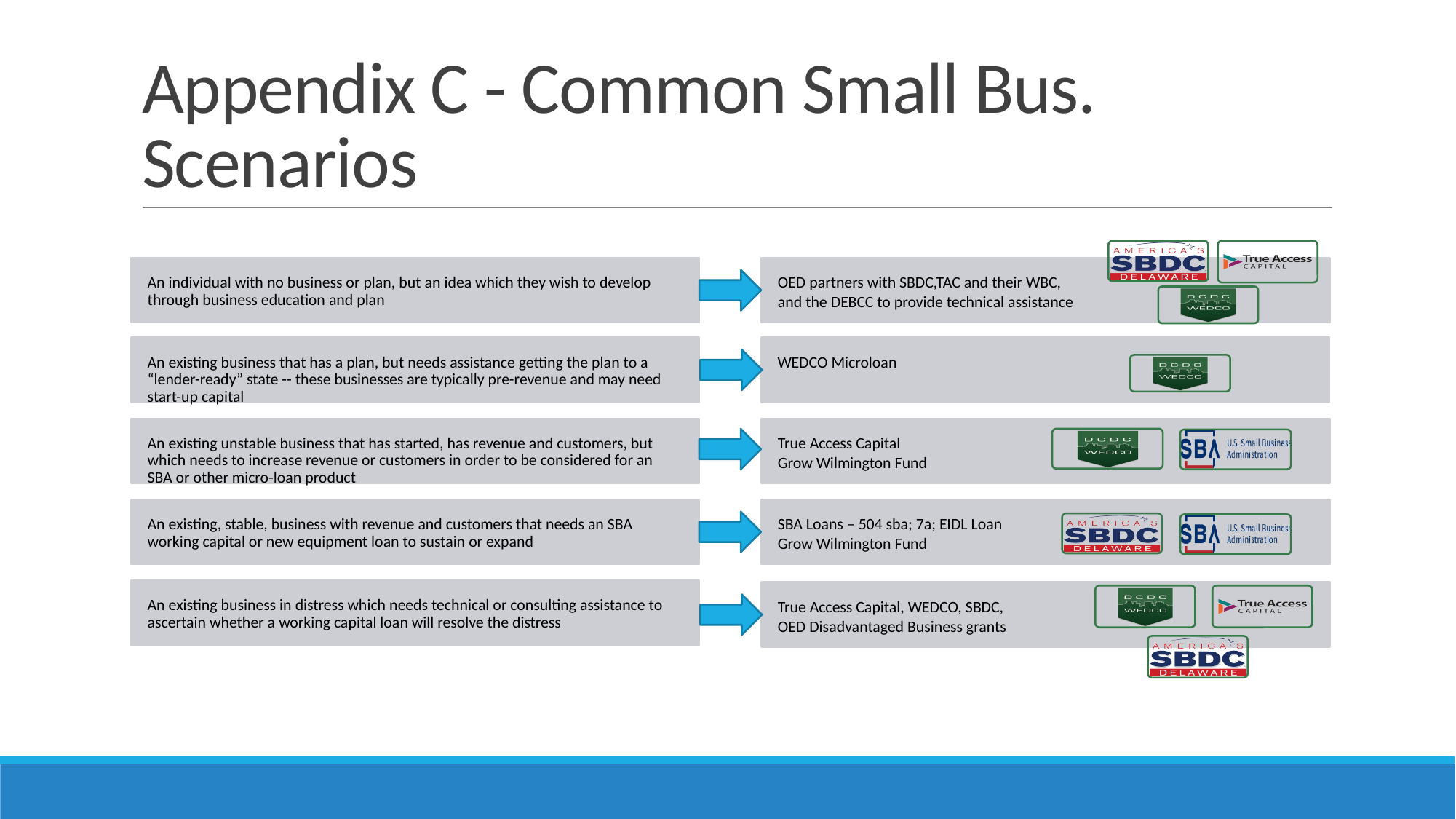

# Appendix C - Common Small Bus. Scenarios

An individual with no business or plan, but an idea which they wish to develop through business education and plan
OED partners with SBDC,TAC and their WBC,
and the DEBCC to provide technical assistance

An existing business that has a plan, but needs assistance getting the plan to a “lender-ready” state -- these businesses are typically pre-revenue and may need start-up capital
WEDCO Microloan

An existing unstable business that has started, has revenue and customers, but which needs to increase revenue or customers in order to be considered for an SBA or other micro-loan product
True Access Capital
Grow Wilmington Fund

An existing, stable, business with revenue and customers that needs an SBA working capital or new equipment loan to sustain or expand
SBA Loans – 504 sba; 7a; EIDL Loan
Grow Wilmington Fund

An existing business in distress which needs technical or consulting assistance to ascertain whether a working capital loan will resolve the distress
True Access Capital, WEDCO, SBDC,
OED Disadvantaged Business grants